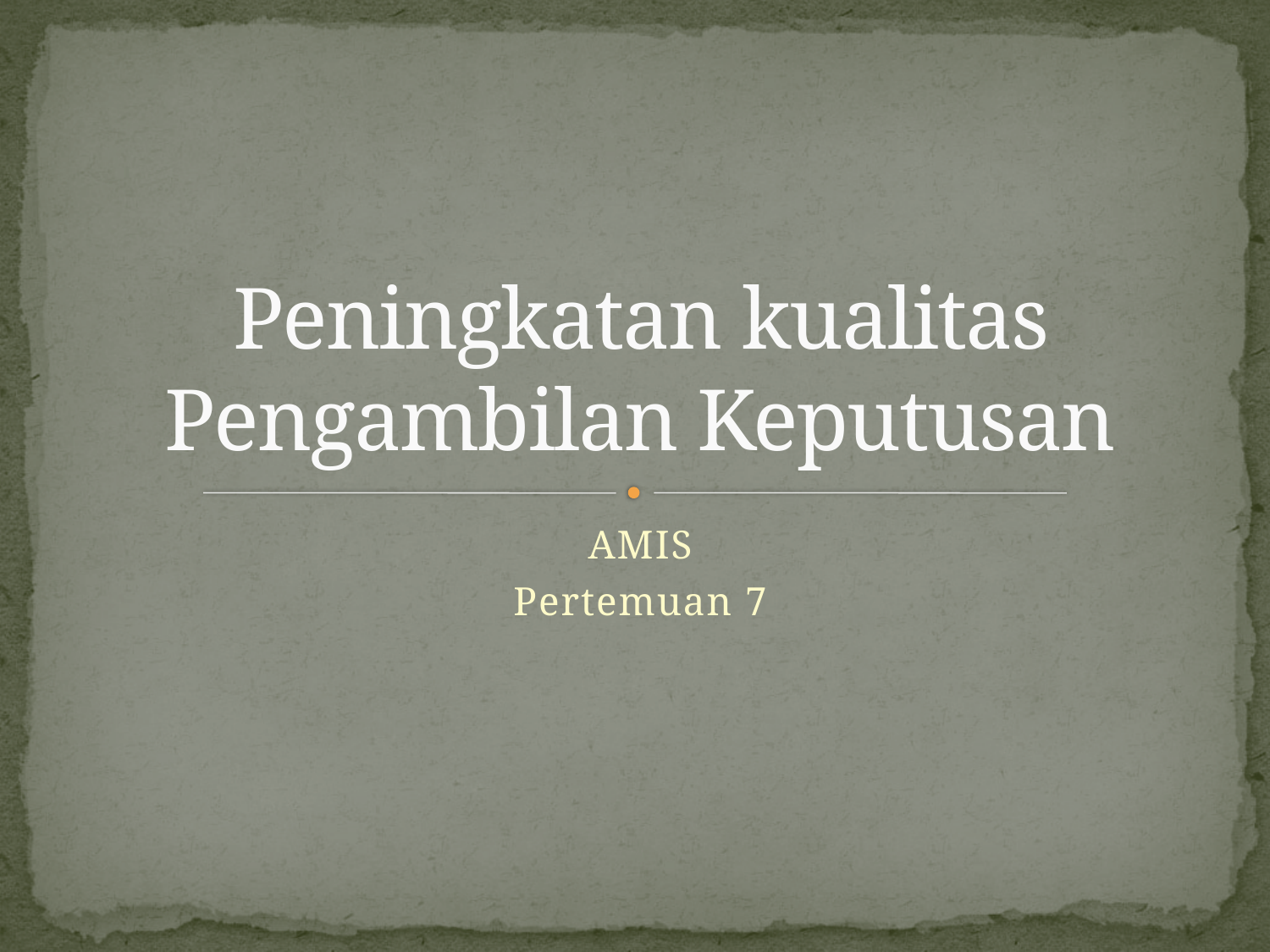

# Peningkatan kualitas Pengambilan Keputusan
AMIS
Pertemuan 7